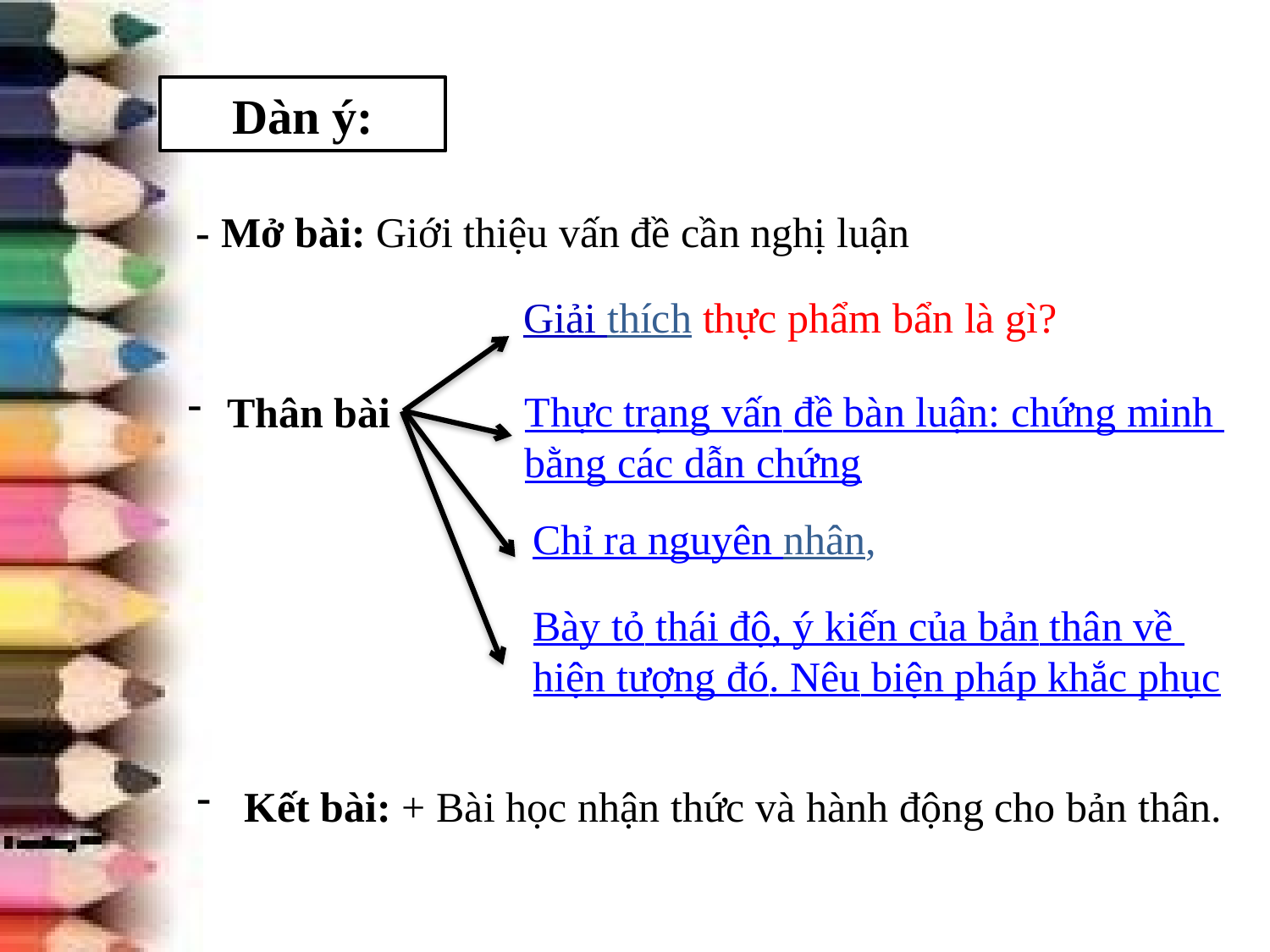

Dàn ý:
- Mở bài: Giới thiệu vấn đề cần nghị luận
Giải thích thực phẩm bẩn là gì?
Thực trạng vấn đề bàn luận: chứng minh
bằng các dẫn chứng
Thân bài
Chỉ ra nguyên nhân,
Bày tỏ thái độ, ý kiến của bản thân về hiện tượng đó. Nêu biện pháp khắc phục
Kết bài: + Bài học nhận thức và hành động cho bản thân.